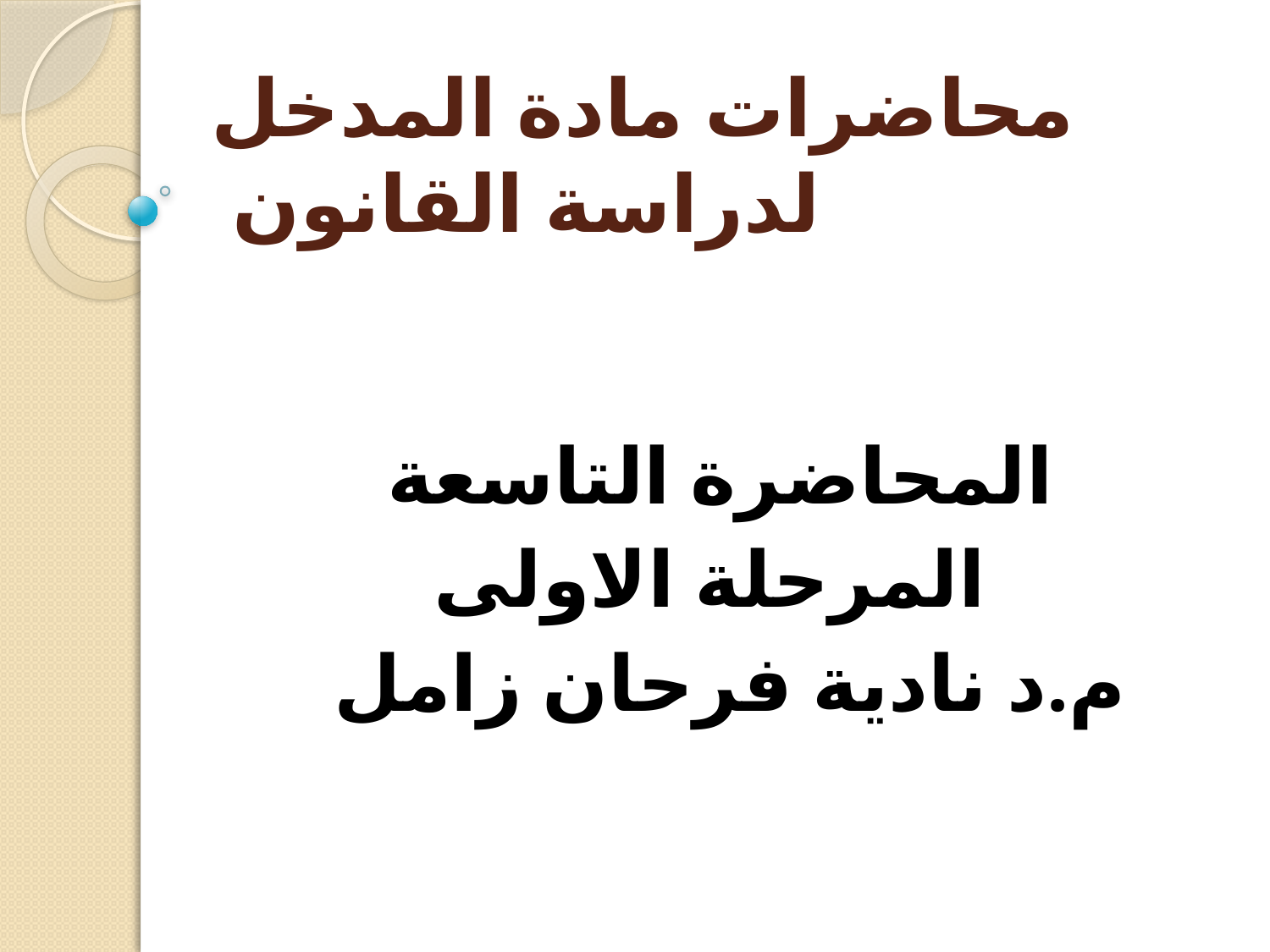

# محاضرات مادة المدخل لدراسة القانون
المحاضرة التاسعة
المرحلة الاولى
م.د نادية فرحان زامل